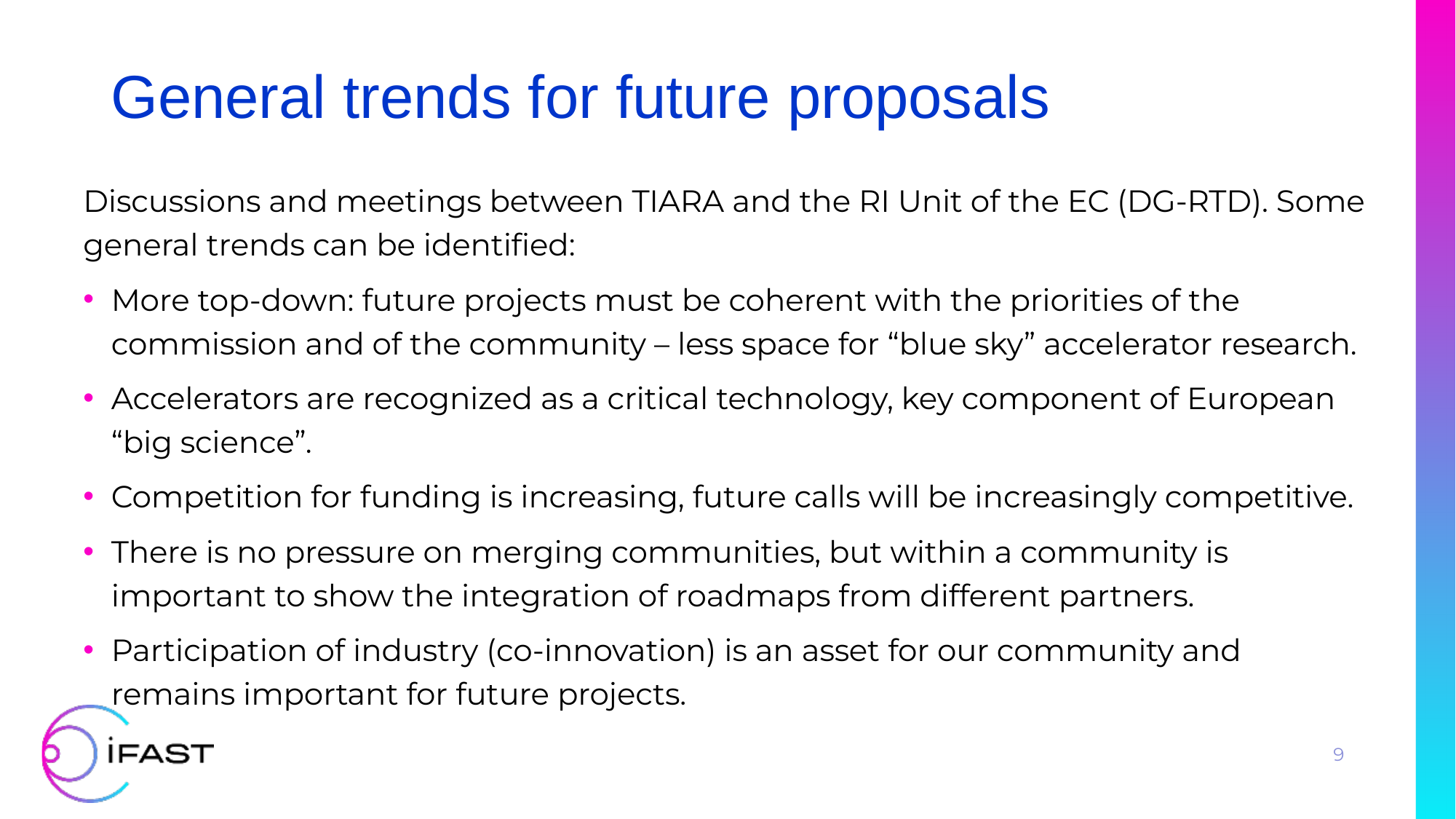

# General trends for future proposals
Discussions and meetings between TIARA and the RI Unit of the EC (DG-RTD). Some general trends can be identified:
More top-down: future projects must be coherent with the priorities of the commission and of the community – less space for “blue sky” accelerator research.
Accelerators are recognized as a critical technology, key component of European “big science”.
Competition for funding is increasing, future calls will be increasingly competitive.
There is no pressure on merging communities, but within a community is important to show the integration of roadmaps from different partners.
Participation of industry (co-innovation) is an asset for our community and remains important for future projects.

9